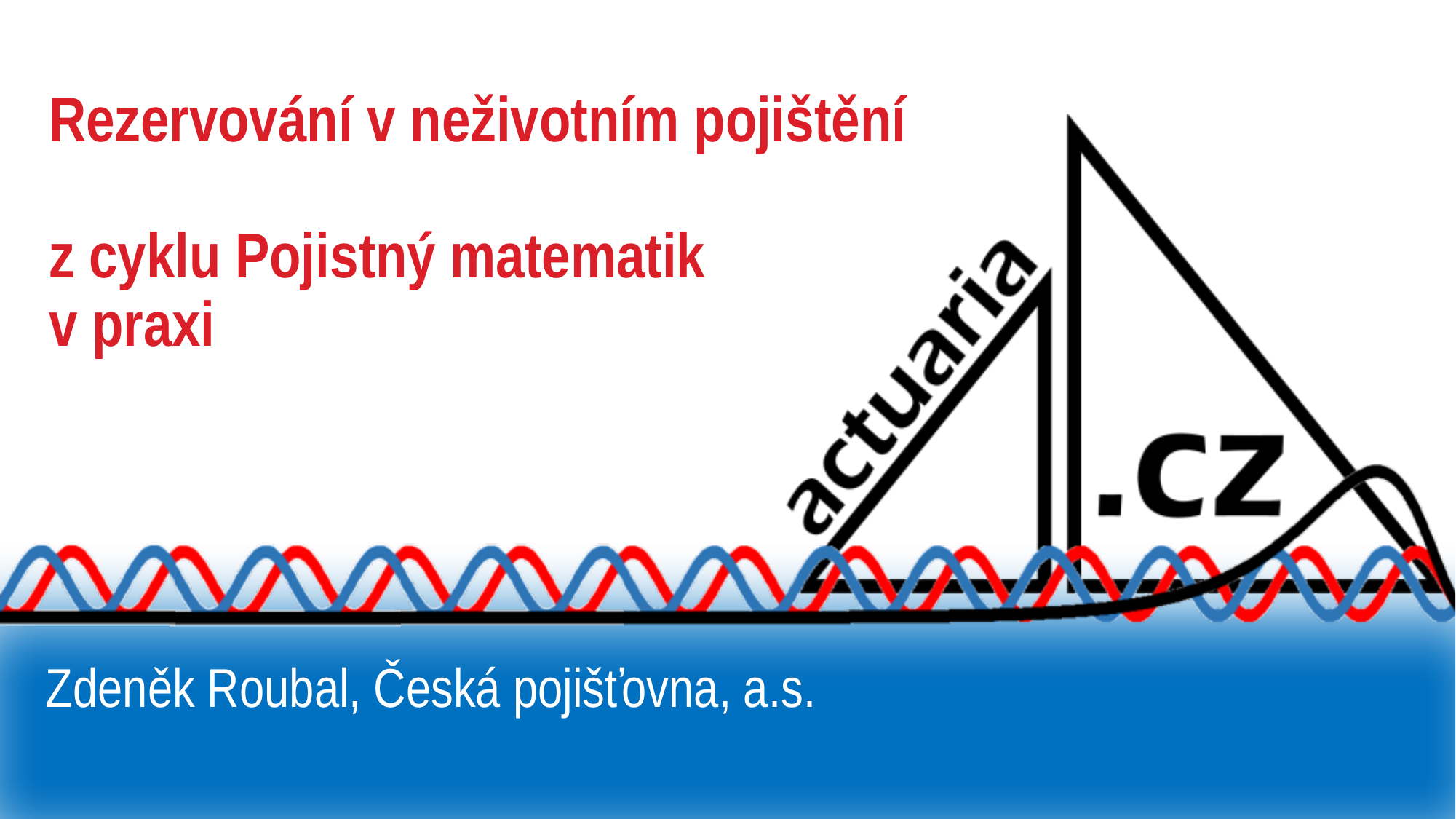

# Rezervování v neživotním pojištění z cyklu Pojistný matematik v praxi
Zdeněk Roubal, Česká pojišťovna, a.s.